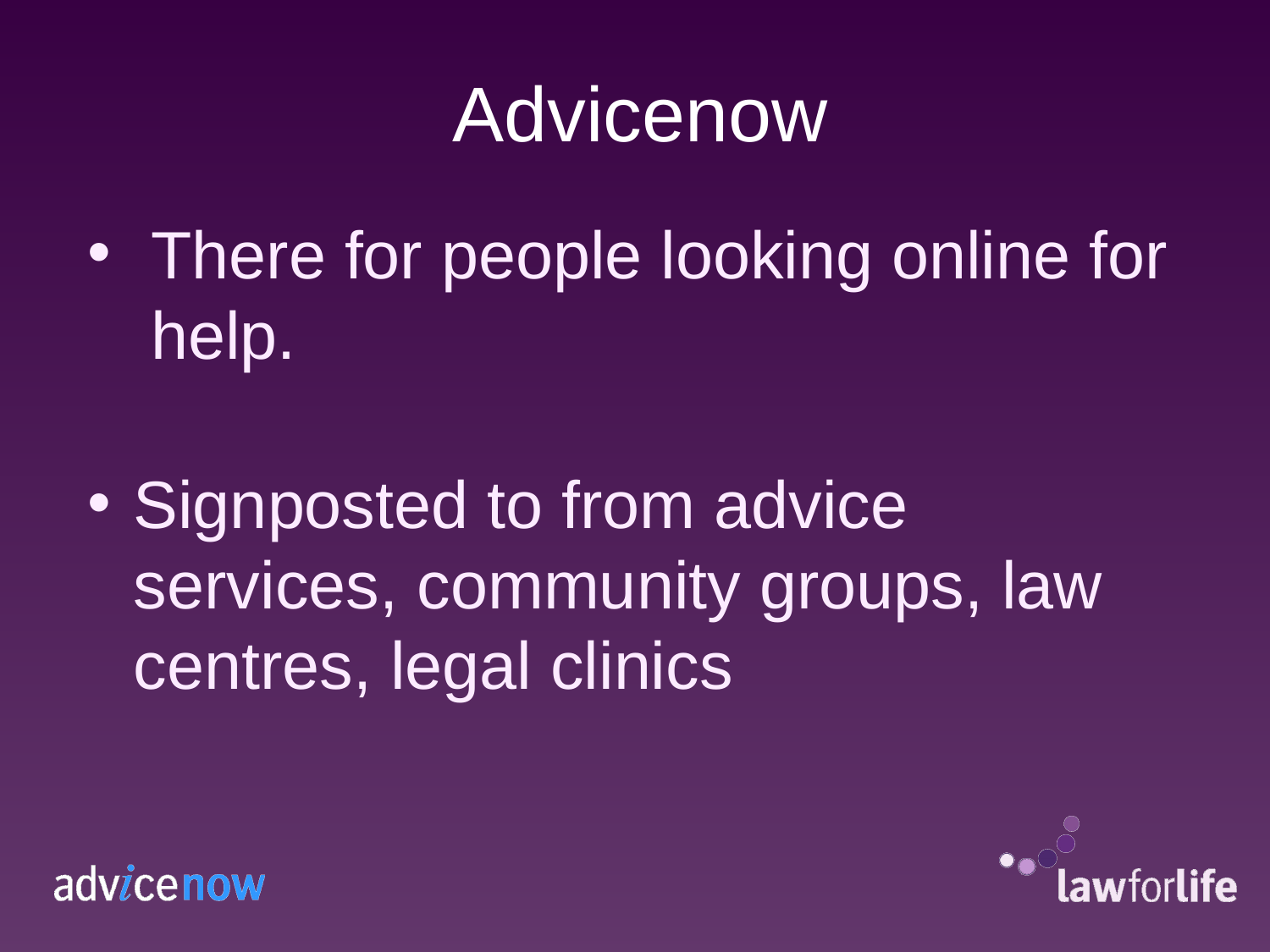

# Advicenow
There for people looking online for help.

Signposted to from advice services, community groups, law centres, legal clinics